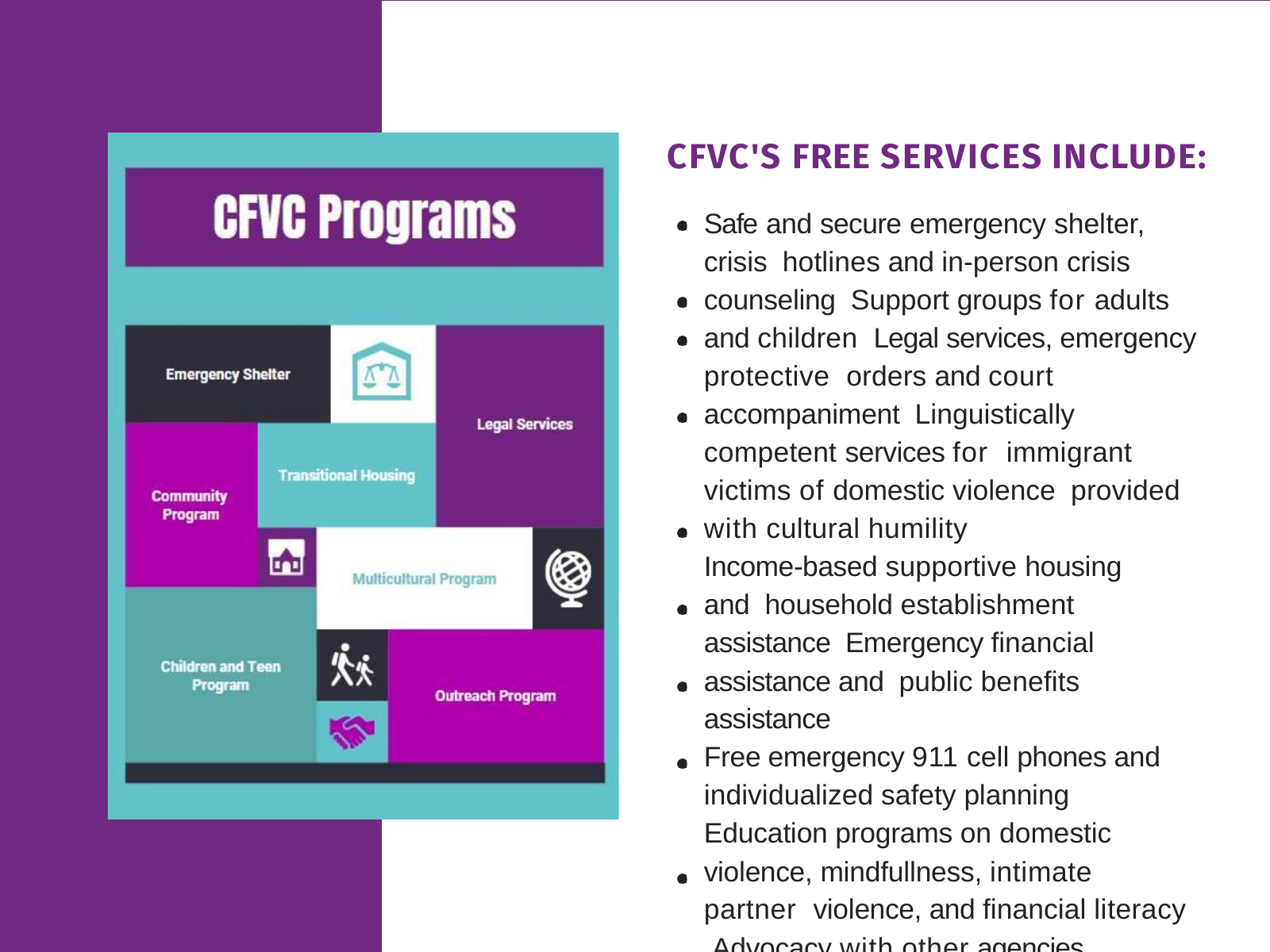

# CFVC'S FREE SERVICES INCLUDE:

Safe and secure emergency shelter, crisis  hotlines and in-person crisis counseling  Support groups for adults and children  Legal services, emergency protective  orders and court accompaniment  Linguistically competent services for  immigrant victims of domestic violence  provided with cultural humility
Income-based supportive housing and  household establishment assistance  Emergency financial assistance and  public benefits assistance
Free emergency 911 cell phones and  individualized safety planning  Education programs on domestic  violence, mindfullness, intimate partner  violence, and financial literacy  Advocacy with other agencies